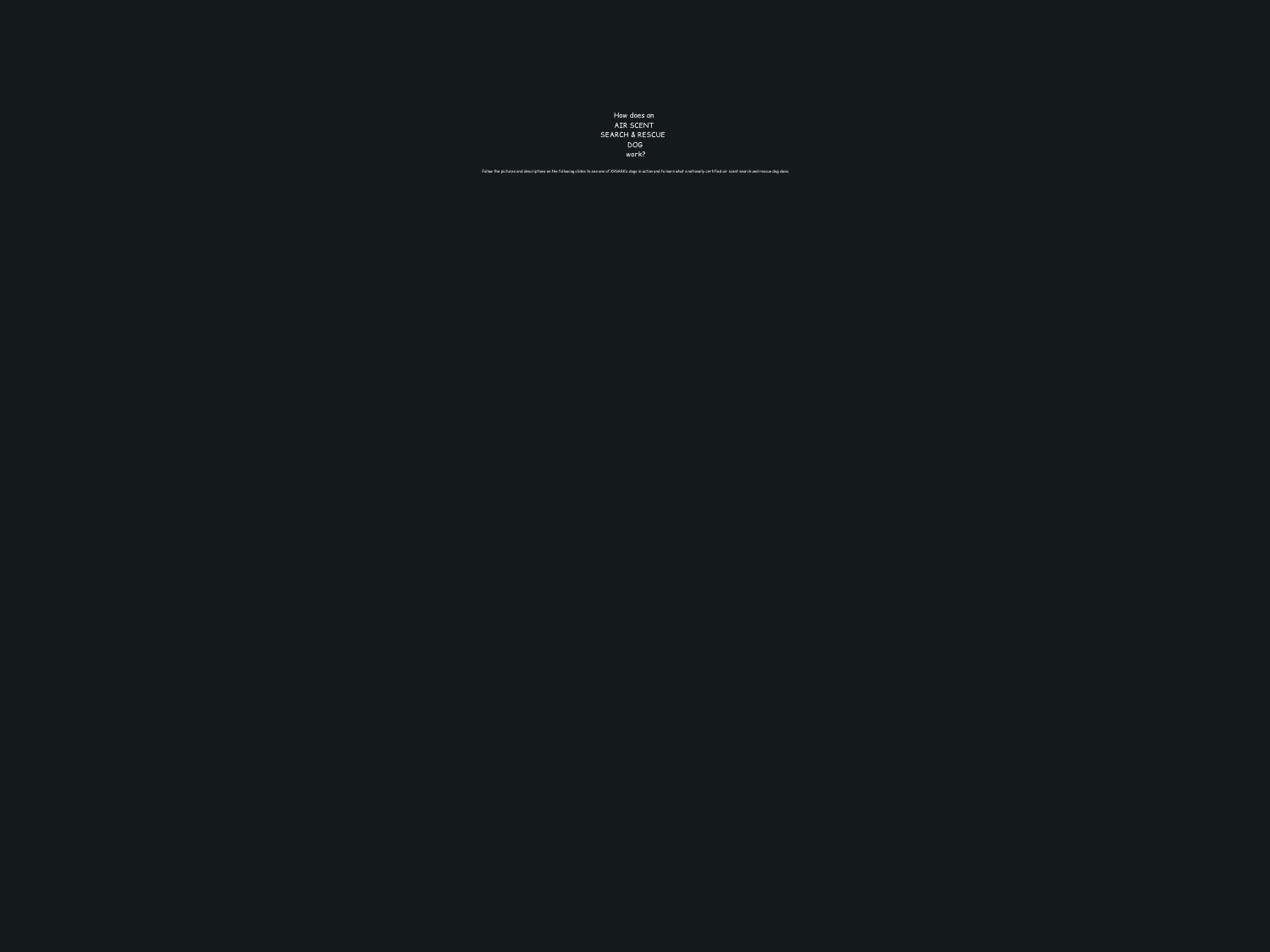

# How does an AIR SCENT SEARCH & RESCUE DOG work? Follow the pictures and descriptions on the following slides to see one of K9SARK’s dogs in action and to learn what a nationally certified air scent search and rescue dog does.